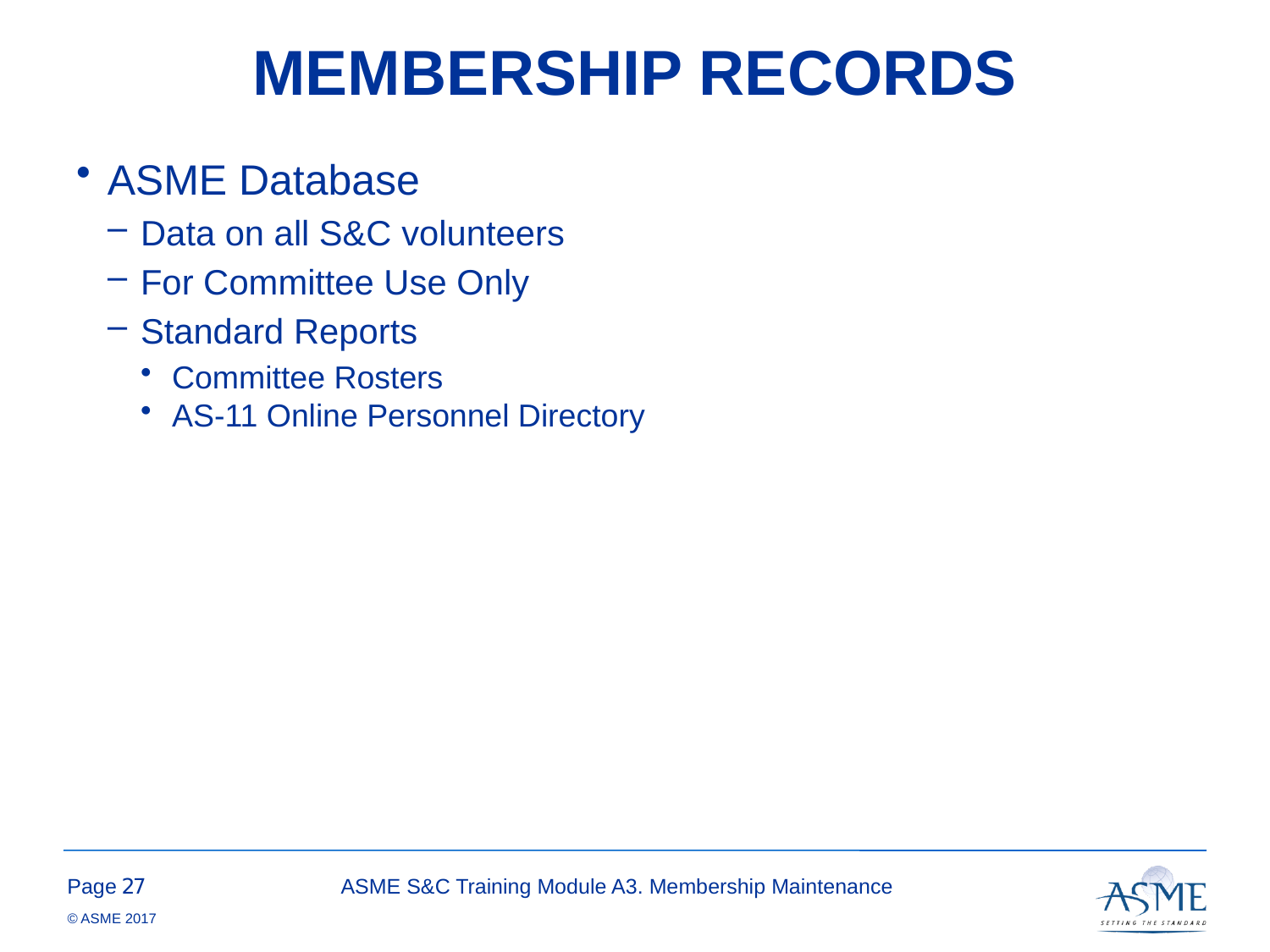

# MEMBERSHIP RECORDS
ASME Database
Data on all S&C volunteers
For Committee Use Only
Standard Reports
Committee Rosters
AS-11 Online Personnel Directory
27
ASME S&C Training Module A3. Membership Maintenance